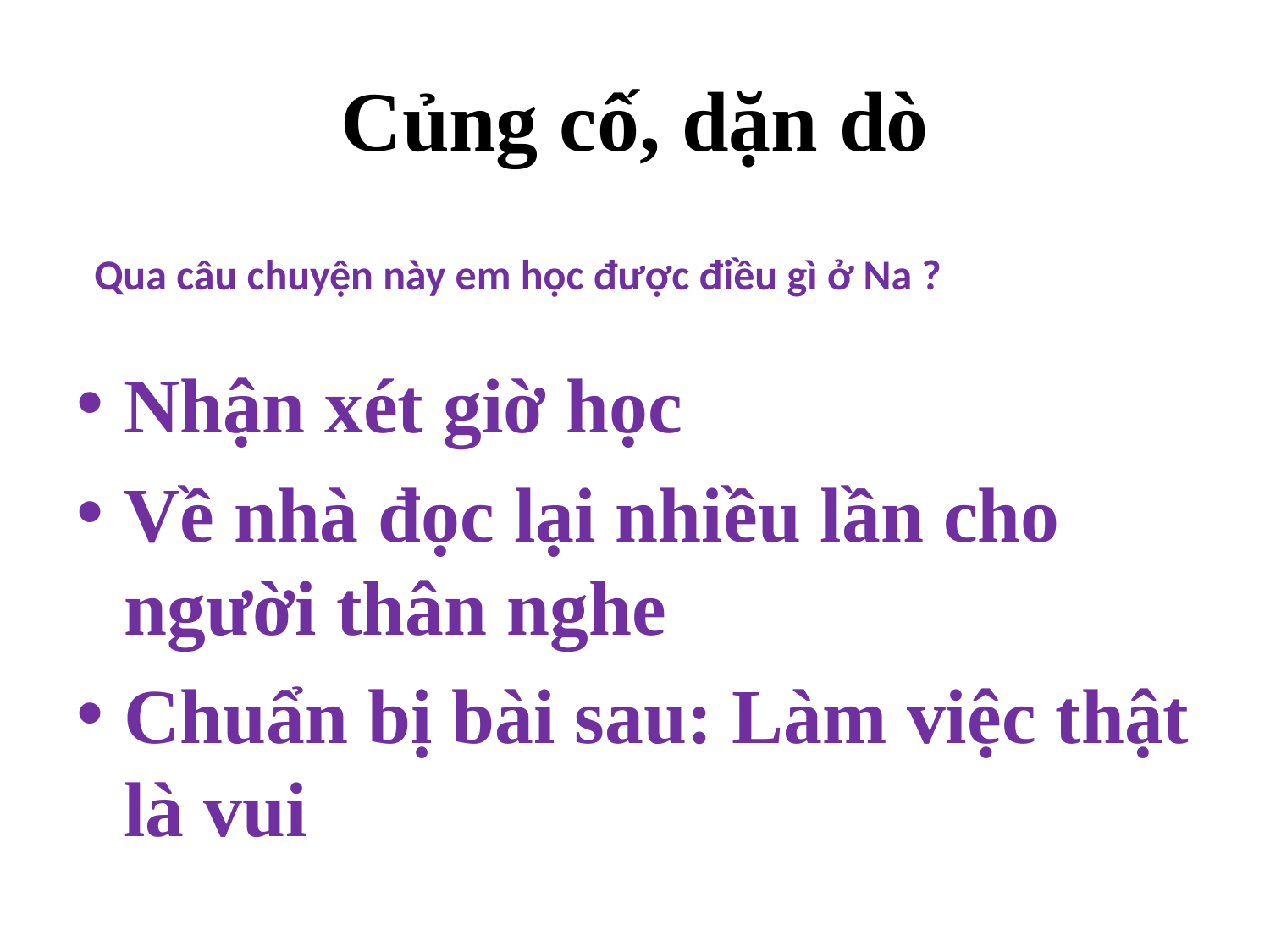

# Củng cố, dặn dò
Qua câu chuyện này em học được điều gì ở Na ?
Nhận xét giờ học
Về nhà đọc lại nhiều lần cho người thân nghe
Chuẩn bị bài sau: Làm việc thật là vui